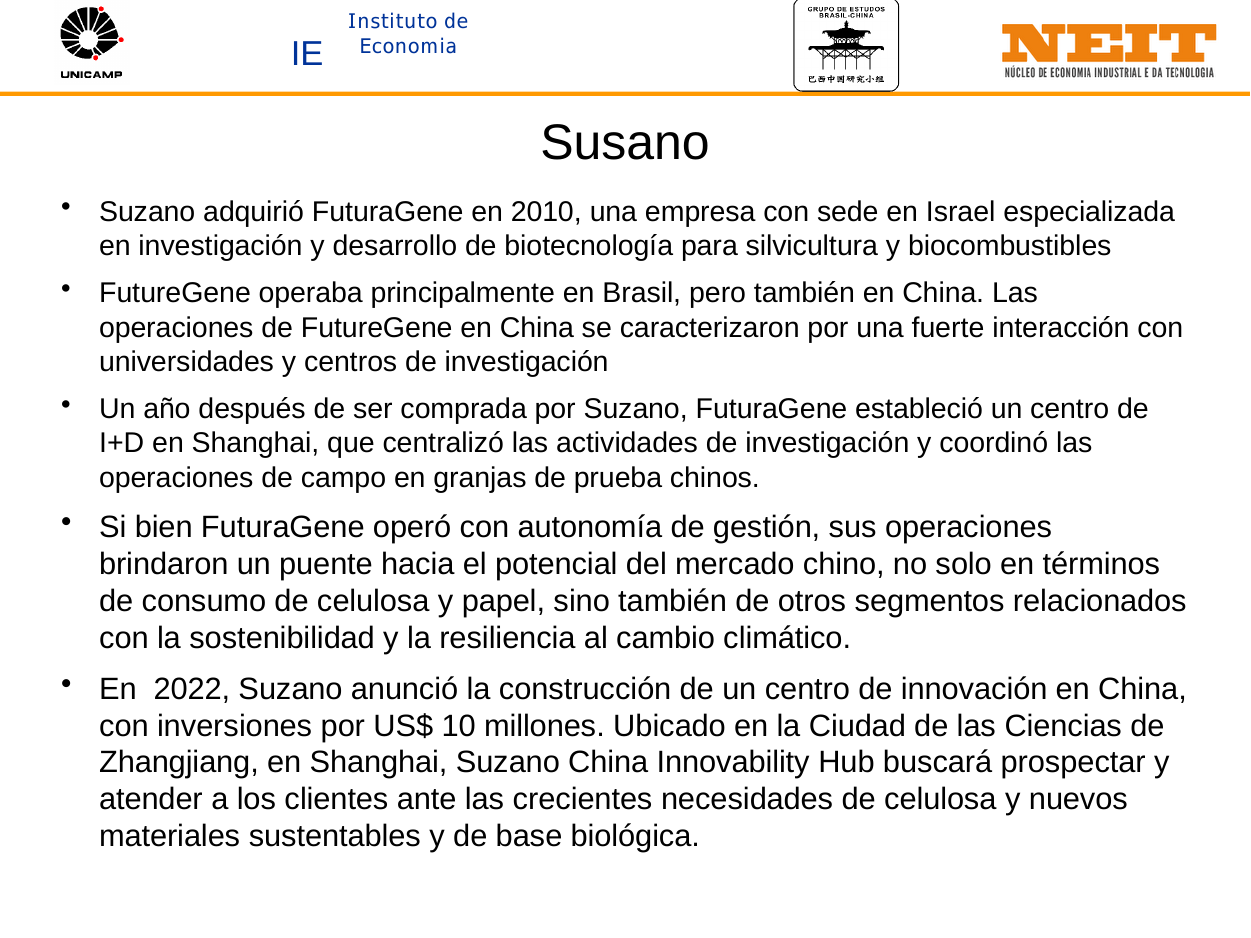

# Susano
Suzano adquirió FuturaGene en 2010, una empresa con sede en Israel especializada en investigación y desarrollo de biotecnología para silvicultura y biocombustibles
FutureGene operaba principalmente en Brasil, pero también en China. Las operaciones de FutureGene en China se caracterizaron por una fuerte interacción con universidades y centros de investigación
Un año después de ser comprada por Suzano, FuturaGene estableció un centro de I+D en Shanghai, que centralizó las actividades de investigación y coordinó las operaciones de campo en granjas de prueba chinos.
Si bien FuturaGene operó con autonomía de gestión, sus operaciones brindaron un puente hacia el potencial del mercado chino, no solo en términos de consumo de celulosa y papel, sino también de otros segmentos relacionados con la sostenibilidad y la resiliencia al cambio climático.
En  2022, Suzano anunció la construcción de un centro de innovación en China, con inversiones por US$ 10 millones. Ubicado en la Ciudad de las Ciencias de Zhangjiang, en Shanghai, Suzano China Innovability Hub buscará prospectar y atender a los clientes ante las crecientes necesidades de celulosa y nuevos materiales sustentables y de base biológica.